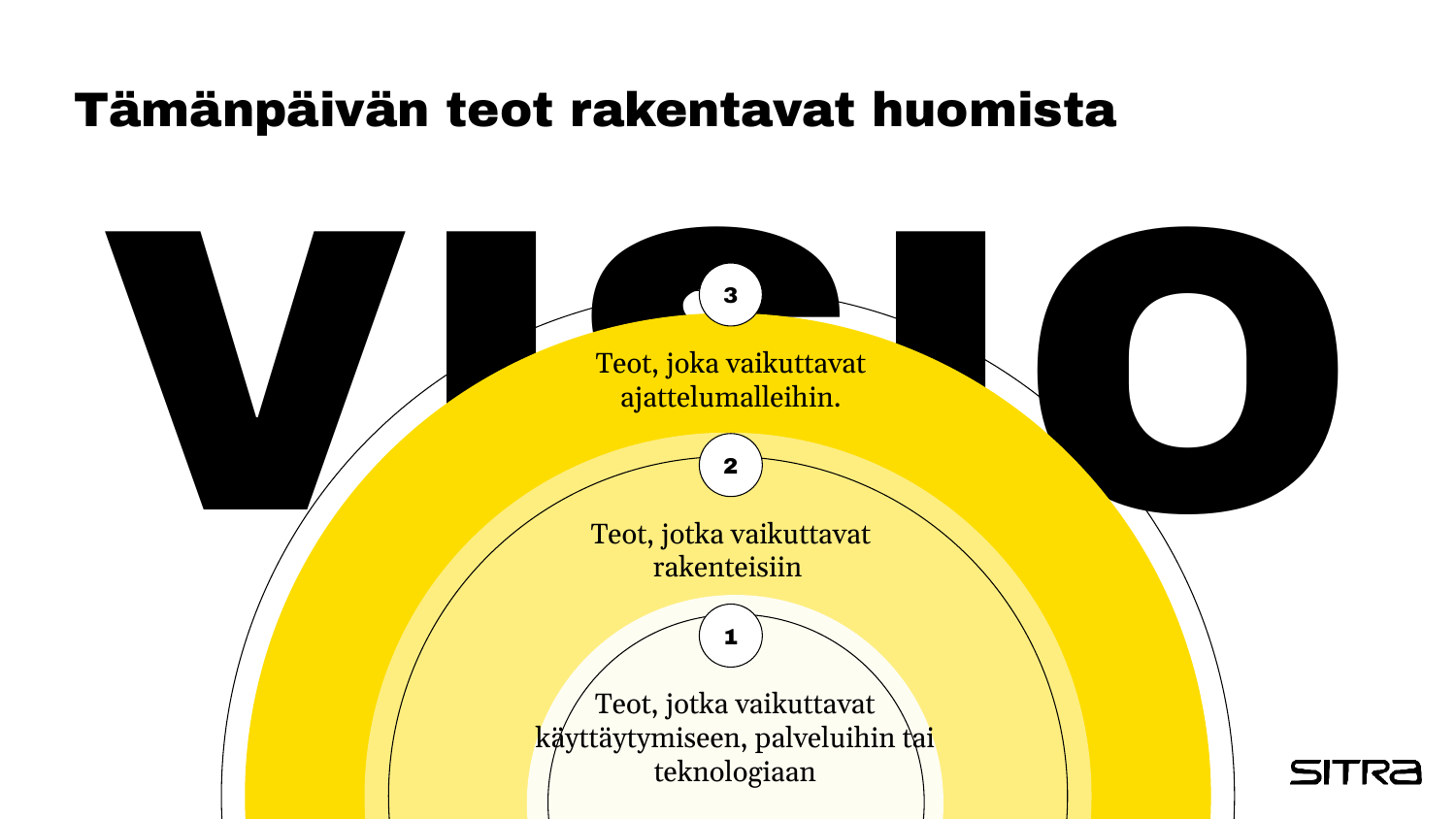

# Tämänpäivän teot rakentavat huomista
VISIO
3
Teot, joka vaikuttavat ajattelumalleihin.

2
Teot, jotka vaikuttavat rakenteisiin
1
Teot, jotka vaikuttavat käyttäytymiseen, palveluihin tai teknologiaan